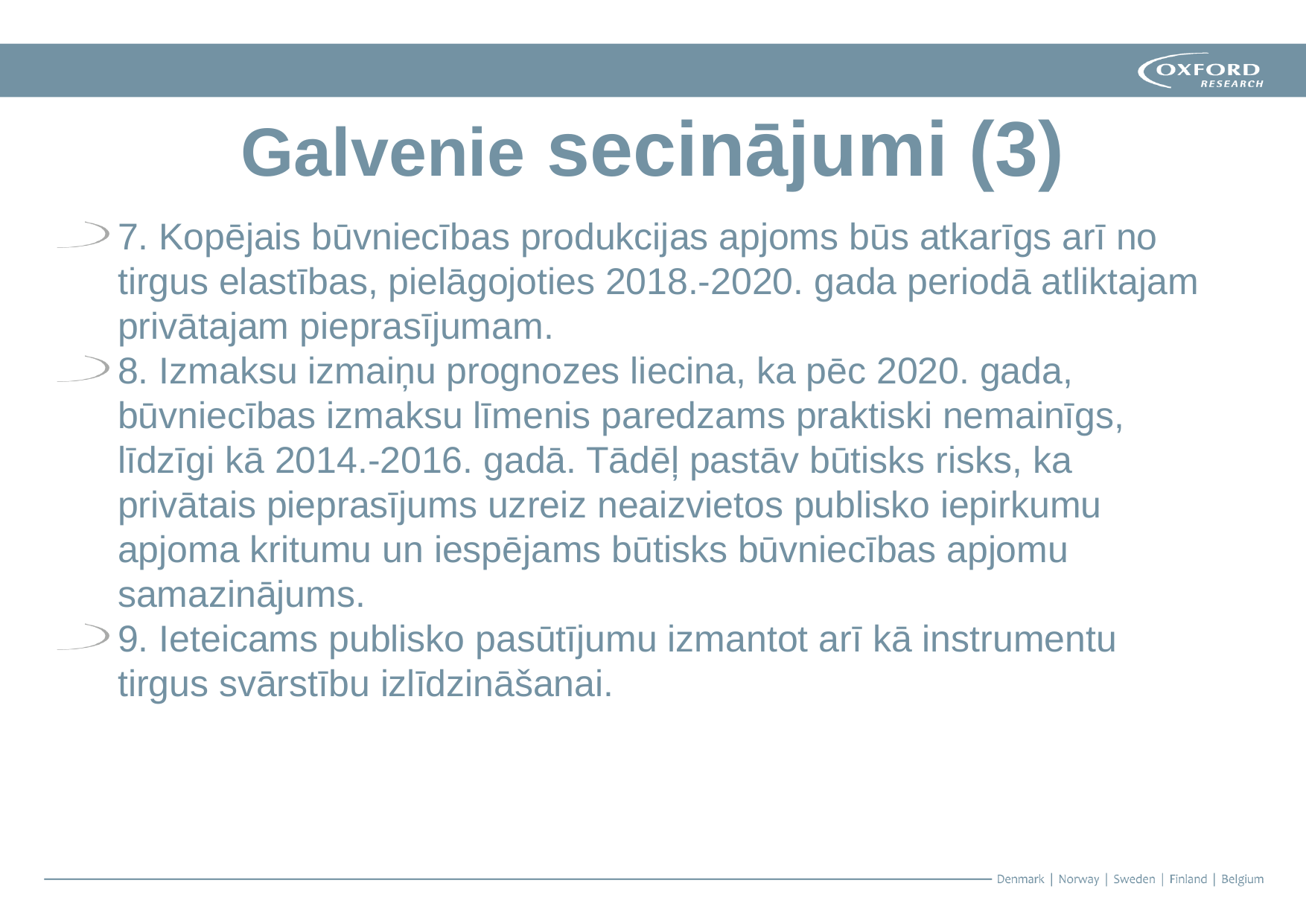

# Galvenie secinājumi (3)
7. Kopējais būvniecības produkcijas apjoms būs atkarīgs arī no tirgus elastības, pielāgojoties 2018.-2020. gada periodā atliktajam privātajam pieprasījumam.
8. Izmaksu izmaiņu prognozes liecina, ka pēc 2020. gada, būvniecības izmaksu līmenis paredzams praktiski nemainīgs, līdzīgi kā 2014.-2016. gadā. Tādēļ pastāv būtisks risks, ka privātais pieprasījums uzreiz neaizvietos publisko iepirkumu apjoma kritumu un iespējams būtisks būvniecības apjomu samazinājums.
9. Ieteicams publisko pasūtījumu izmantot arī kā instrumentu tirgus svārstību izlīdzināšanai.